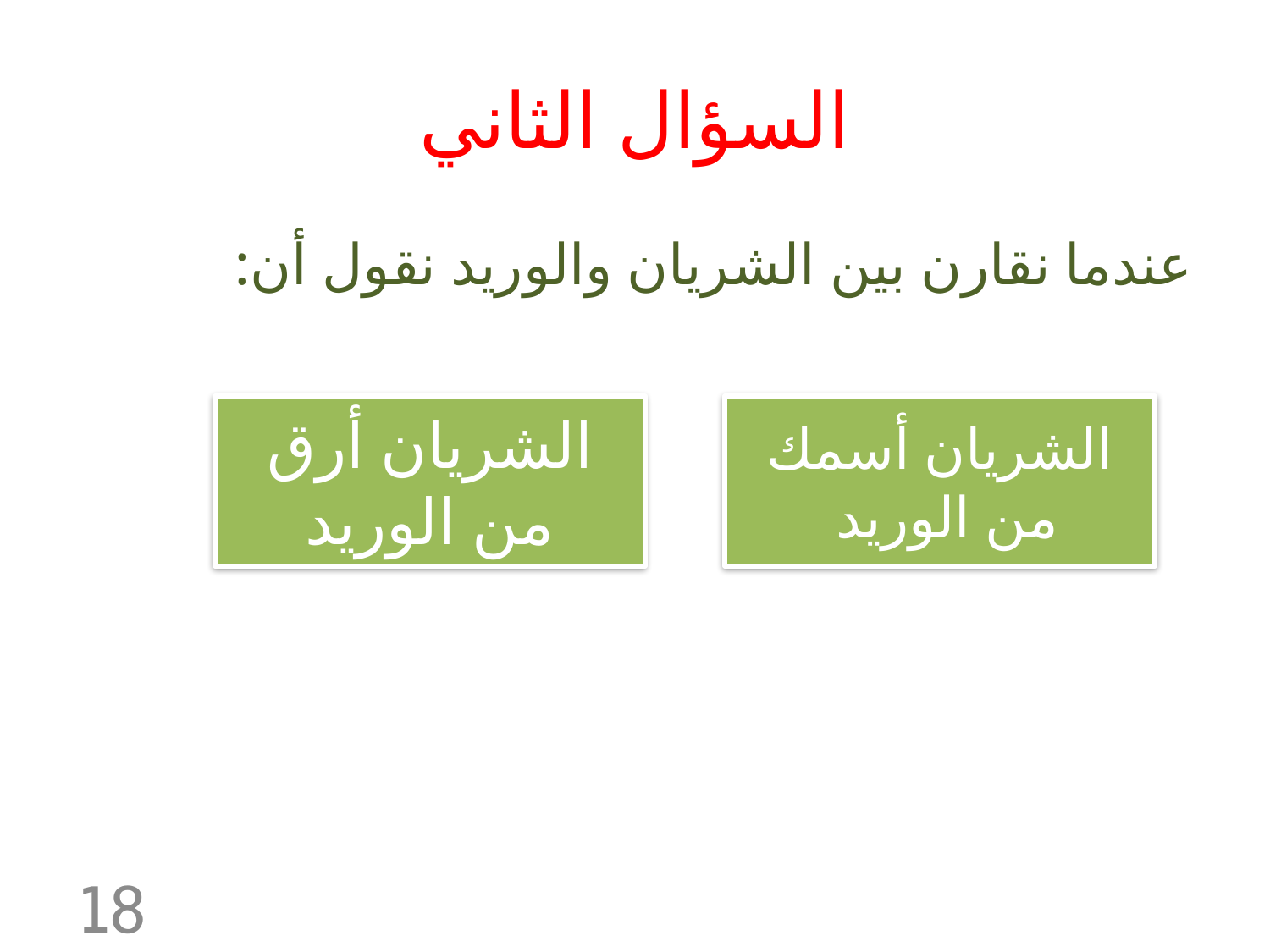

# السؤال الثاني
عندما نقارن بين الشريان والوريد نقول أن:

الشريان أرق من الوريد
الشريان أسمك من الوريد
18